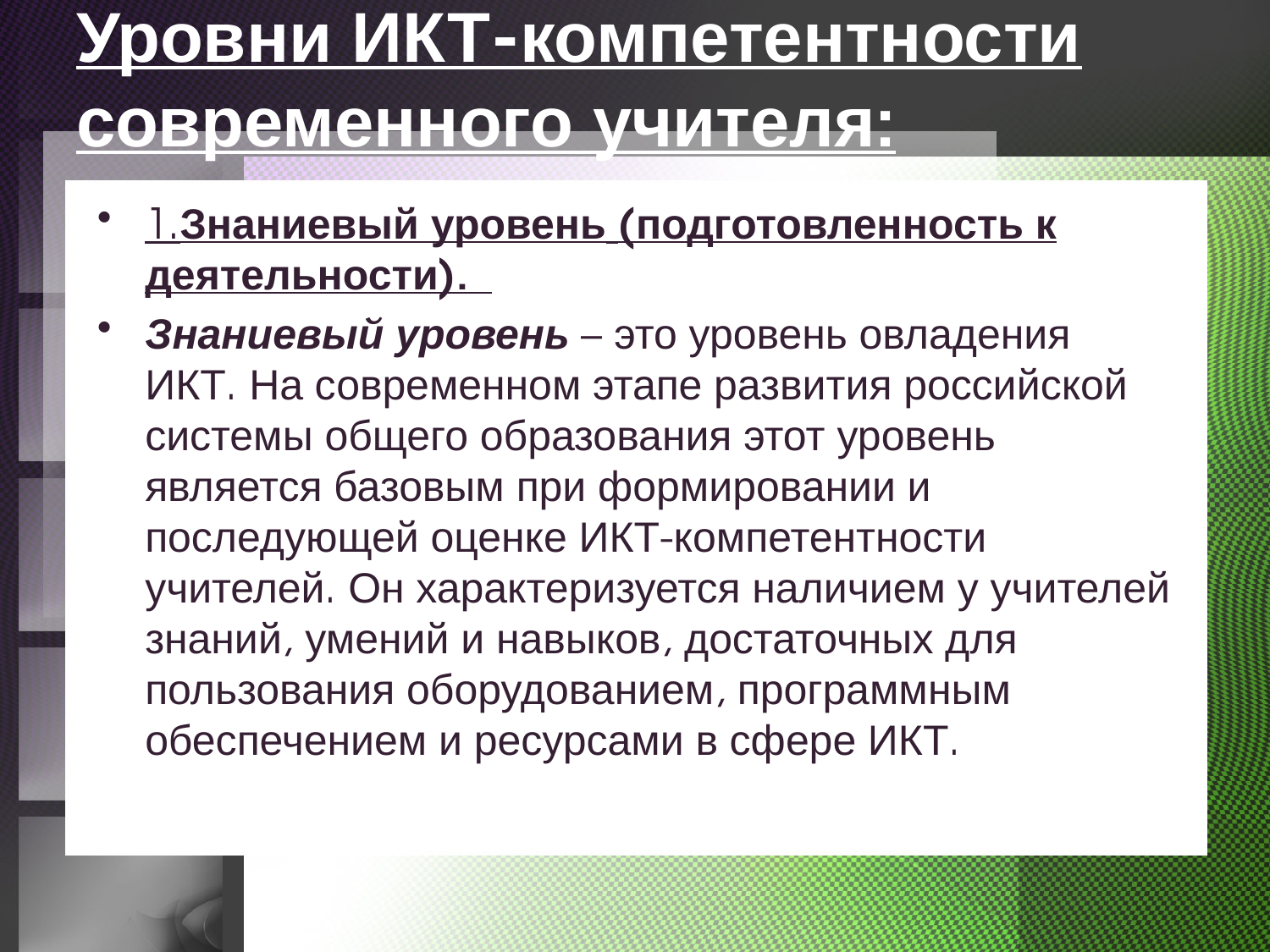

# Уровни ИКТ-компетентности современного учителя:
1.Знаниевый уровень (подготовленность к деятельности).
Знаниевый уровень – это уровень овладения ИКТ. На современном этапе развития российской системы общего образования этот уровень является базовым при формировании и последующей оценке ИКТ-компетентности учителей. Он характеризуется наличием у учителей знаний, умений и навыков, достаточных для пользования оборудованием, программным обеспечением и ресурсами в сфере ИКТ.